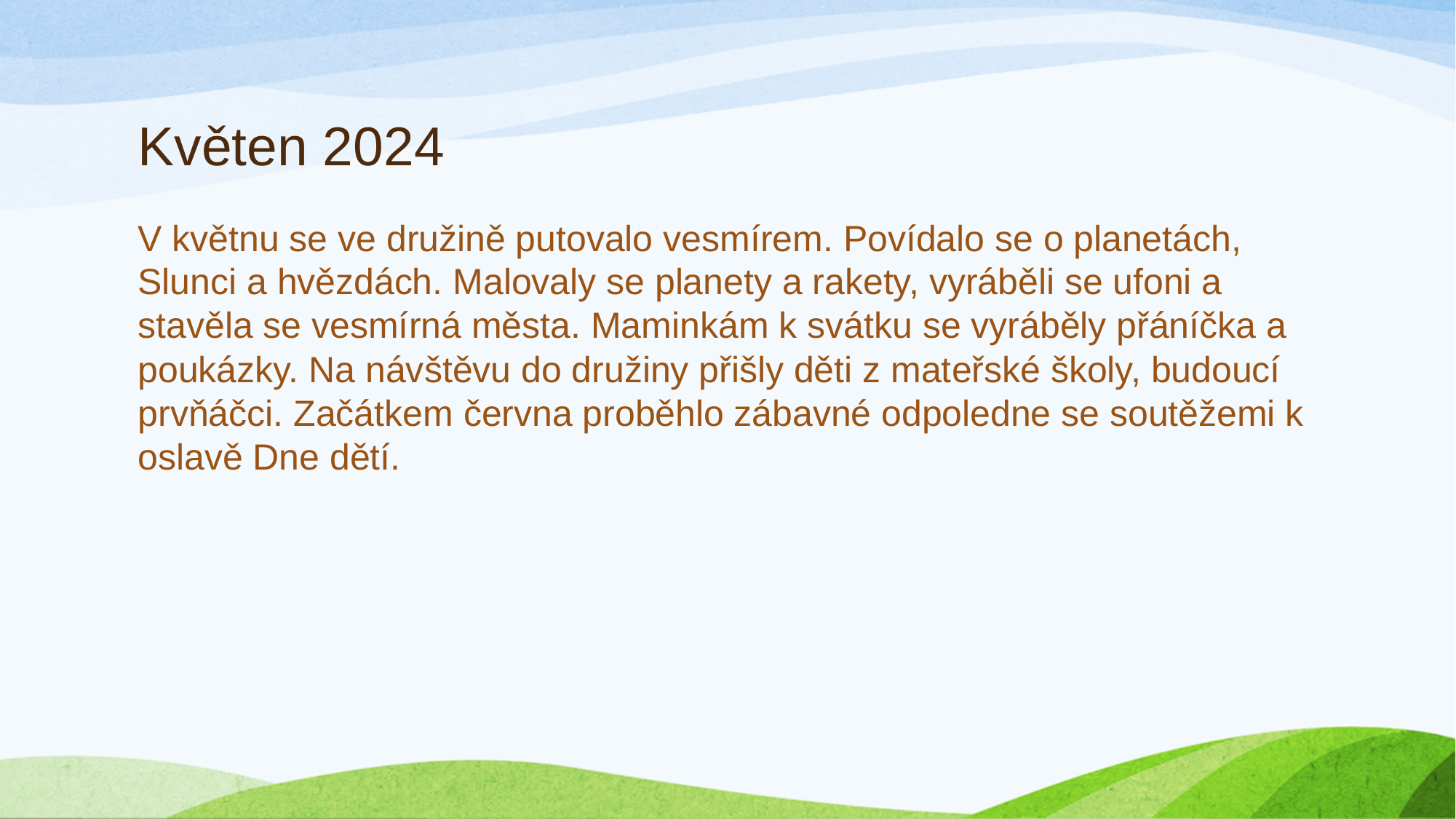

# Květen 2024
V květnu se ve družině putovalo vesmírem. Povídalo se o planetách, Slunci a hvězdách. Malovaly se planety a rakety, vyráběli se ufoni a stavěla se vesmírná města. Maminkám k svátku se vyráběly přáníčka a poukázky. Na návštěvu do družiny přišly děti z mateřské školy, budoucí prvňáčci. Začátkem června proběhlo zábavné odpoledne se soutěžemi k oslavě Dne dětí.